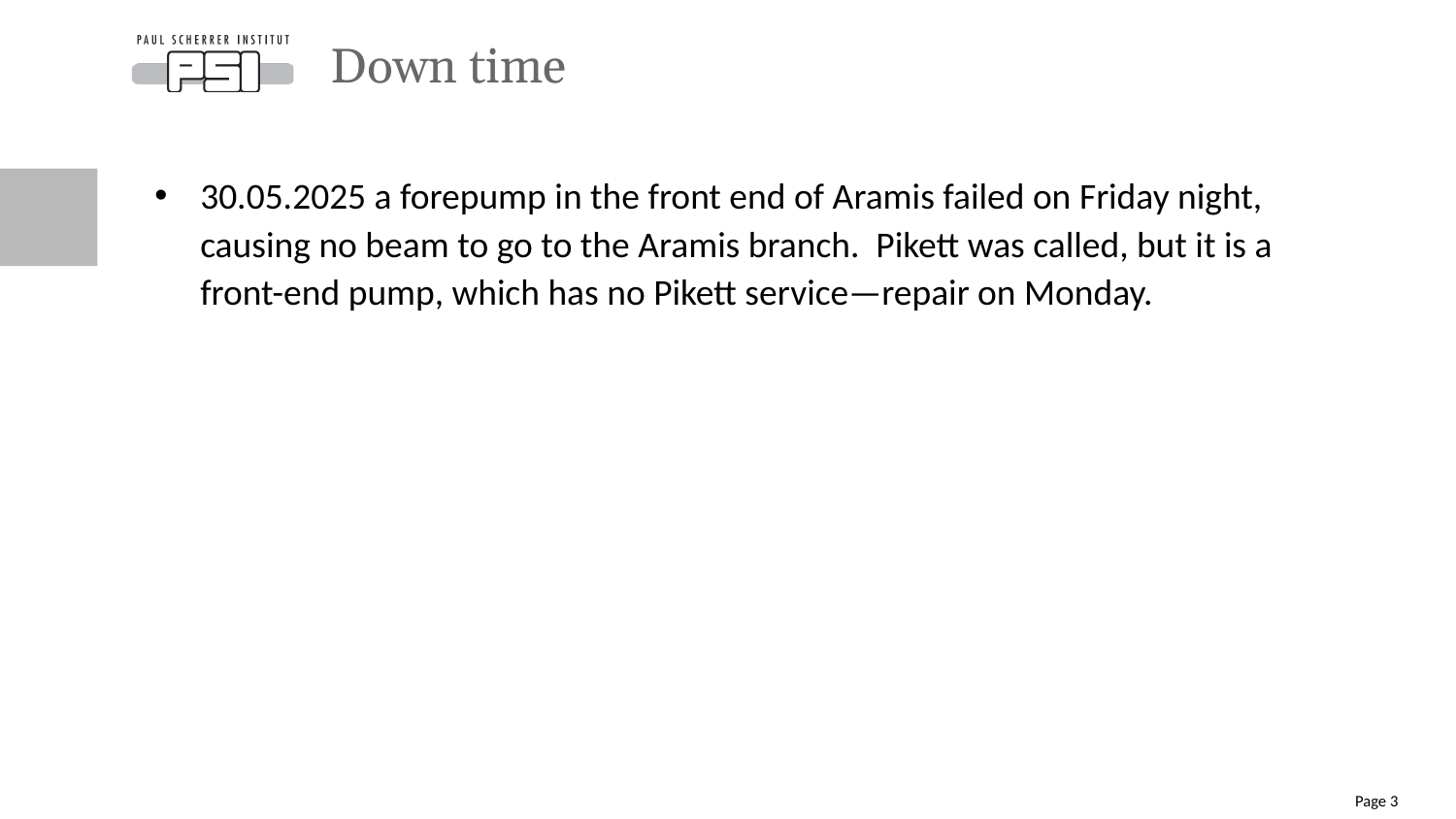

# Down time

30.05.2025 a forepump in the front end of Aramis failed on Friday night, causing no beam to go to the Aramis branch.  Pikett was called, but it is a front-end pump, which has no Pikett service—repair on Monday.

Page 3